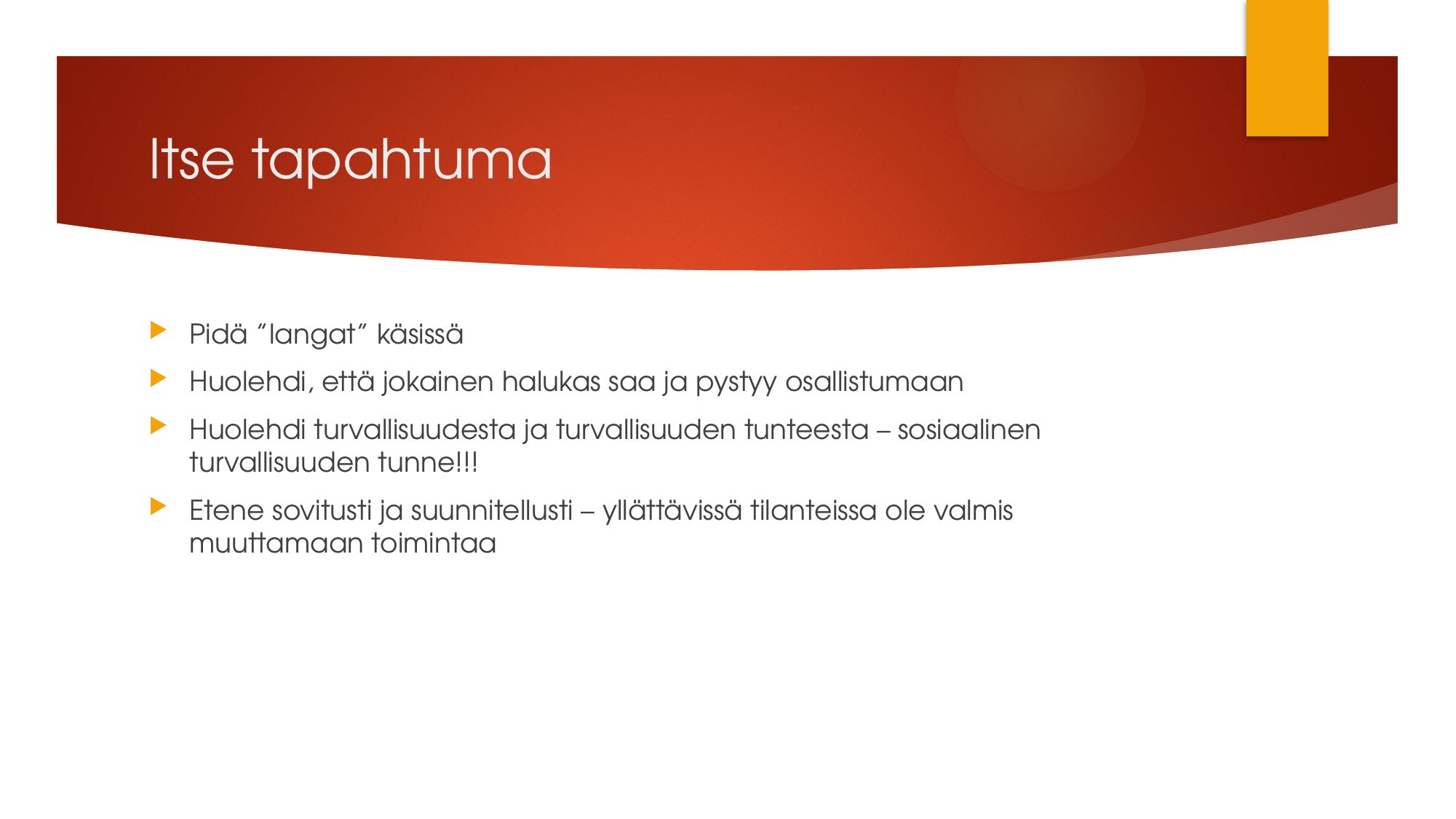

# Itse tapahtuma
Pidä ”langat” käsissä
Huolehdi, että jokainen halukas saa ja pystyy osallistumaan
Huolehdi turvallisuudesta ja turvallisuuden tunteesta – sosiaalinen turvallisuuden tunne!!!
Etene sovitusti ja suunnitellusti – yllättävissä tilanteissa ole valmis muuttamaan toimintaa